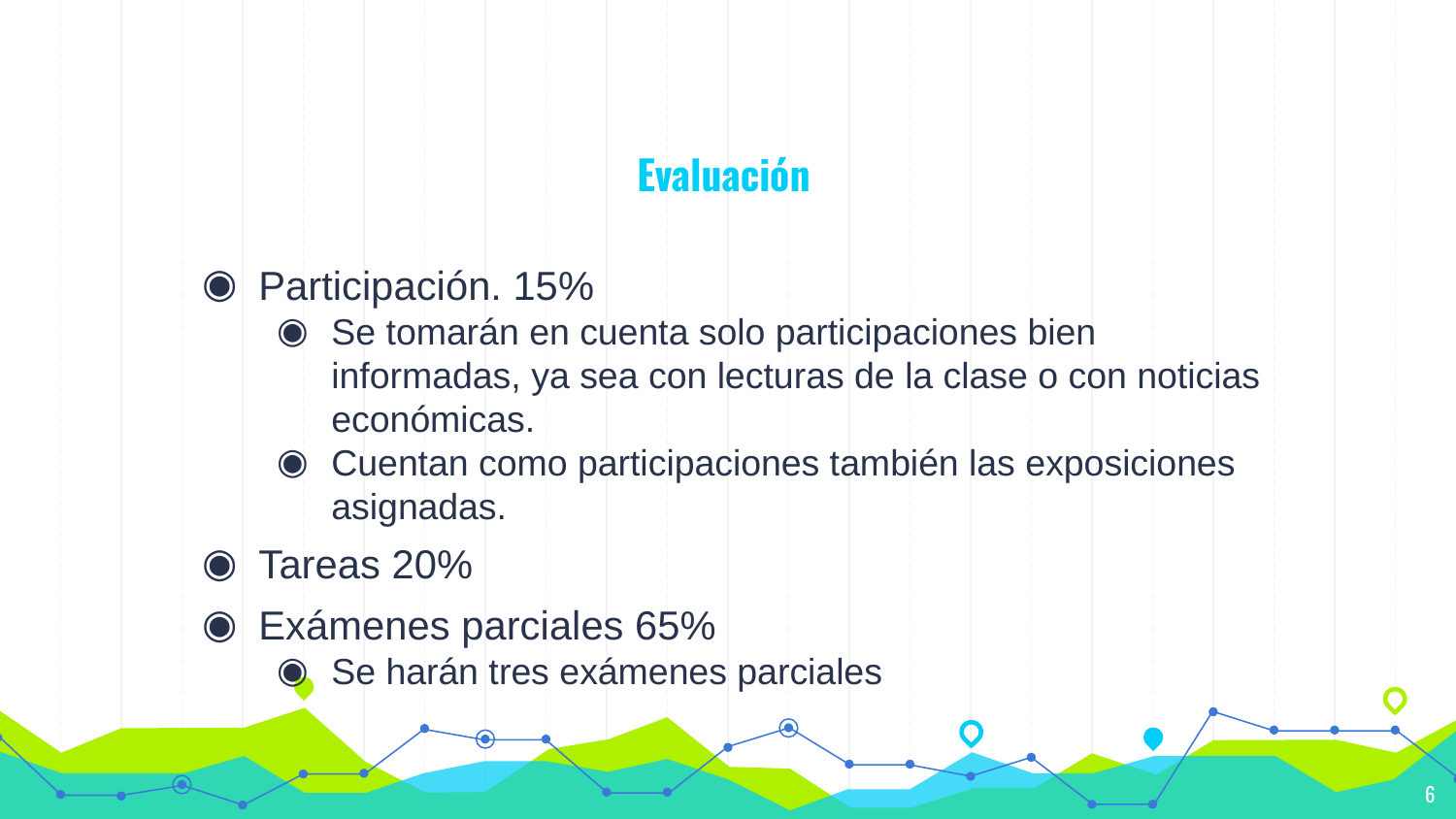

# Evaluación
Participación. 15%
Se tomarán en cuenta solo participaciones bien informadas, ya sea con lecturas de la clase o con noticias económicas.
Cuentan como participaciones también las exposiciones asignadas.
Tareas 20%
Exámenes parciales 65%
Se harán tres exámenes parciales
6